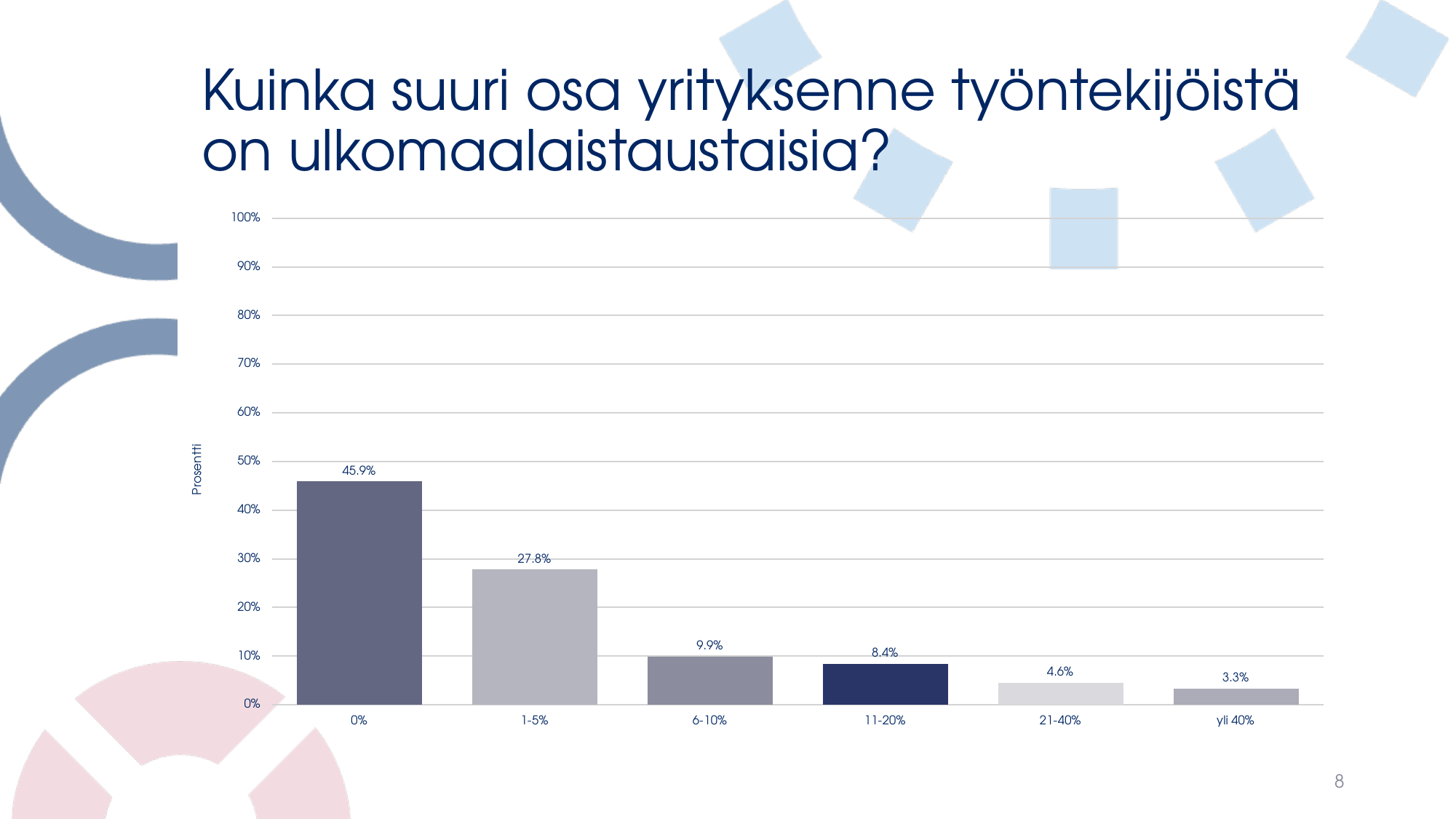

# Kuinka suuri osa yrityksenne työntekijöistä on ulkomaalaistaustaisia?

### Chart

| Category | Kuinka suuri osa yrityksenne työntekijöistä on ulkomaalaistaustaisia? |
|---|---|
| 0% | 0.4594320486815416 |
| 1-5% | 0.2778904665314402 |
| 6-10% | 0.09939148073022312 |
| 11-20% | 0.08417849898580122 |
| 21-40% | 0.04563894523326572 |
| yli 40% | 0.033468559837728194 |
8